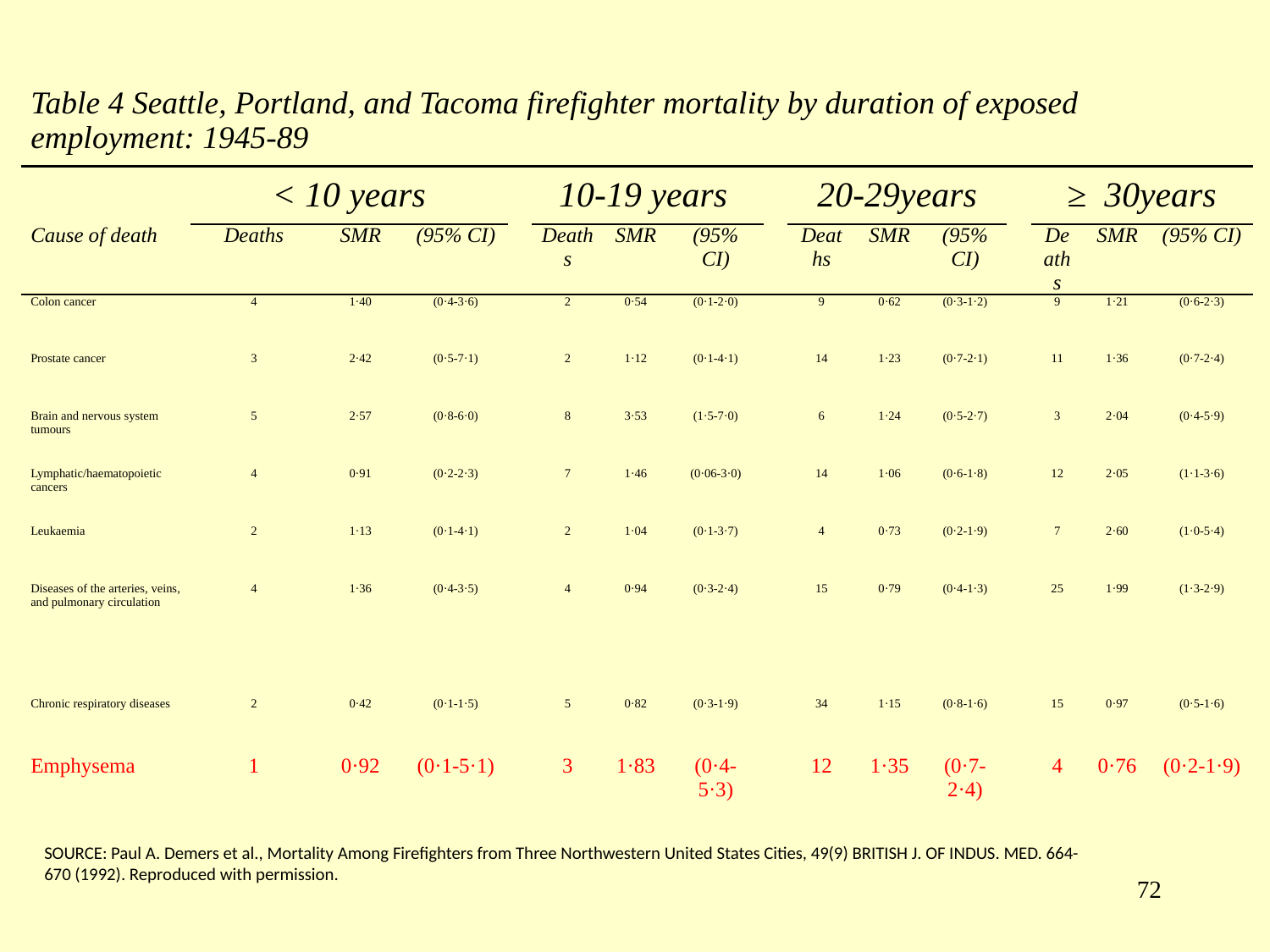

| Table 4 Seattle, Portland, and Tacoma firefighter mortality by duration of exposed employment: 1945-89 |  |  |  |  |  |  |  |  |  |  |  |  |  |  |  |
| --- | --- | --- | --- | --- | --- | --- | --- | --- | --- | --- | --- | --- | --- | --- | --- |
|  | < 10 years |  |  |  | 10-19 years |  |  |  | 20-29years |  |  |  | ≥ 30years |  |  |
| Cause of death | Deaths | SMR | (95% CI) |  | Deaths | SMR | (95% CI) |  | Deaths | SMR | (95% CI) |  | Deaths | SMR | (95% CI) |
| Colon cancer | 4 | 1·40 | (0·4-3·6) |  | 2 | 0·54 | (0·1-2·0) |  | 9 | 0·62 | (0·3-1·2) |  | 9 | 1·21 | (0·6-2·3) |
| Prostate cancer | 3 | 2·42 | (0·5-7·1) |  | 2 | 1·12 | (0·1-4·1) |  | 14 | 1·23 | (0·7-2·1) |  | 11 | 1·36 | (0·7-2·4) |
| Brain and nervous system tumours | 5 | 2·57 | (0·8-6·0) |  | 8 | 3·53 | (1·5-7·0) |  | 6 | 1·24 | (0·5-2·7) |  | 3 | 2·04 | (0·4-5·9) |
| Lymphatic/haematopoietic cancers | 4 | 0·91 | (0·2-2·3) |  | 7 | 1·46 | (0·06-3·0) |  | 14 | 1·06 | (0·6-1·8) |  | 12 | 2·05 | (1·1-3·6) |
| Leukaemia | 2 | 1·13 | (0·1-4·1) |  | 2 | 1·04 | (0·1-3·7) |  | 4 | 0·73 | (0·2-1·9) |  | 7 | 2·60 | (1·0-5·4) |
| Diseases of the arteries, veins, and pulmonary circulation | 4 | 1·36 | (0·4-3·5) |  | 4 | 0·94 | (0·3-2·4) |  | 15 | 0·79 | (0·4-1·3) |  | 25 | 1·99 | (1·3-2·9) |
| Chronic respiratory diseases | 2 | 0·42 | (0·1-1·5) |  | 5 | 0·82 | (0·3-1·9) |  | 34 | 1·15 | (0·8-1·6) |  | 15 | 0·97 | (0·5-1·6) |
| Emphysema | 1 | 0·92 | (0·1-5·1) |  | 3 | 1·83 | (0·4-5·3) |  | 12 | 1·35 | (0·7-2·4) |  | 4 | 0·76 | (0·2-1·9) |
SOURCE: Paul A. Demers et al., Mortality Among Firefighters from Three Northwestern United States Cities, 49(9) BRITISH J. OF INDUS. MED. 664-670 (1992). Reproduced with permission.

72